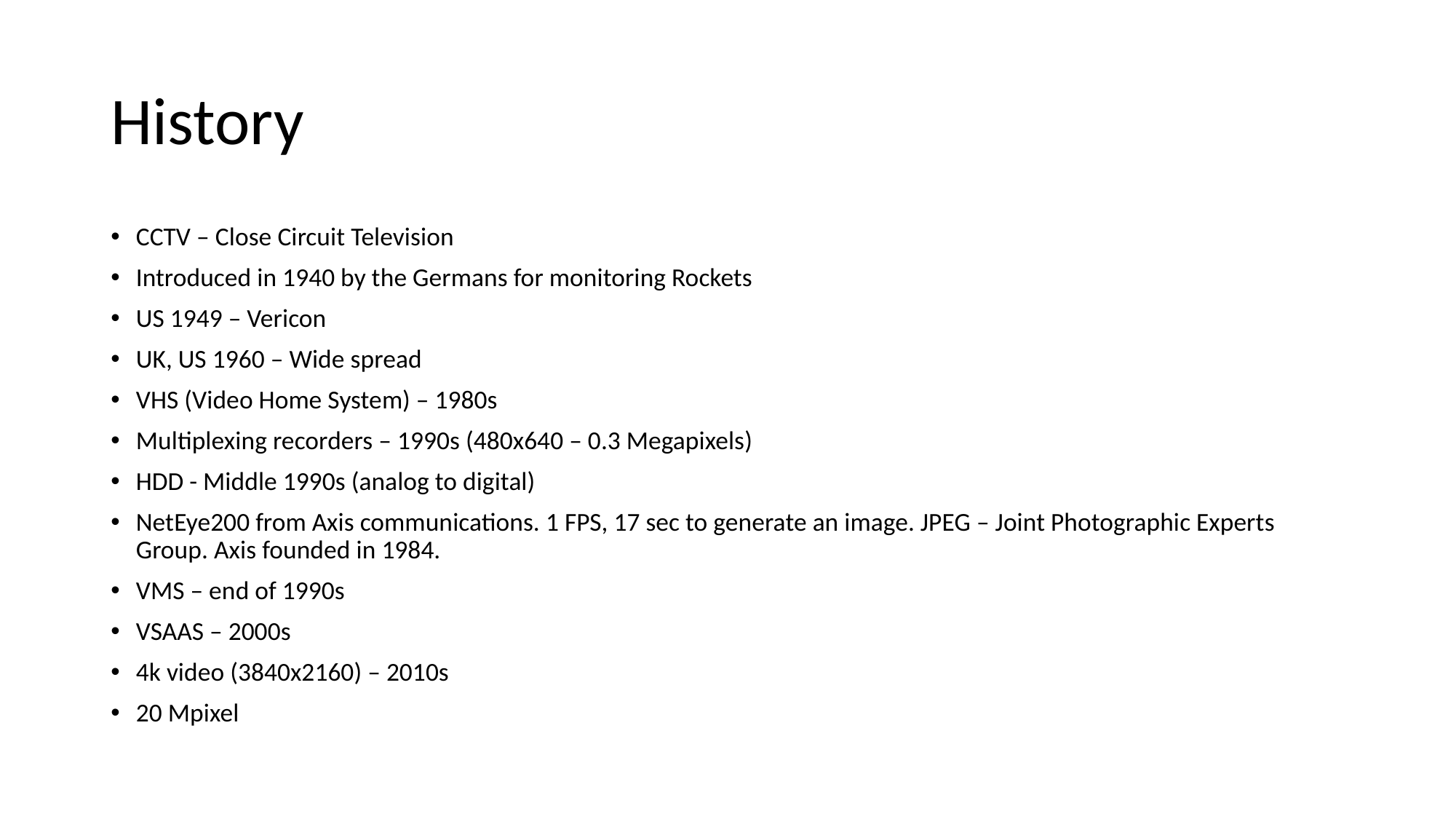

# History
CCTV – Close Circuit Television
Introduced in 1940 by the Germans for monitoring Rockets
US 1949 – Vericon
UK, US 1960 – Wide spread
VHS (Video Home System) – 1980s
Multiplexing recorders – 1990s (480x640 – 0.3 Megapixels)
HDD - Middle 1990s (analog to digital)
NetEye200 from Axis communications. 1 FPS, 17 sec to generate an image. JPEG – Joint Photographic Experts Group. Axis founded in 1984.
VMS – end of 1990s
VSAAS – 2000s
4k video (3840x2160) – 2010s
20 Mpixel